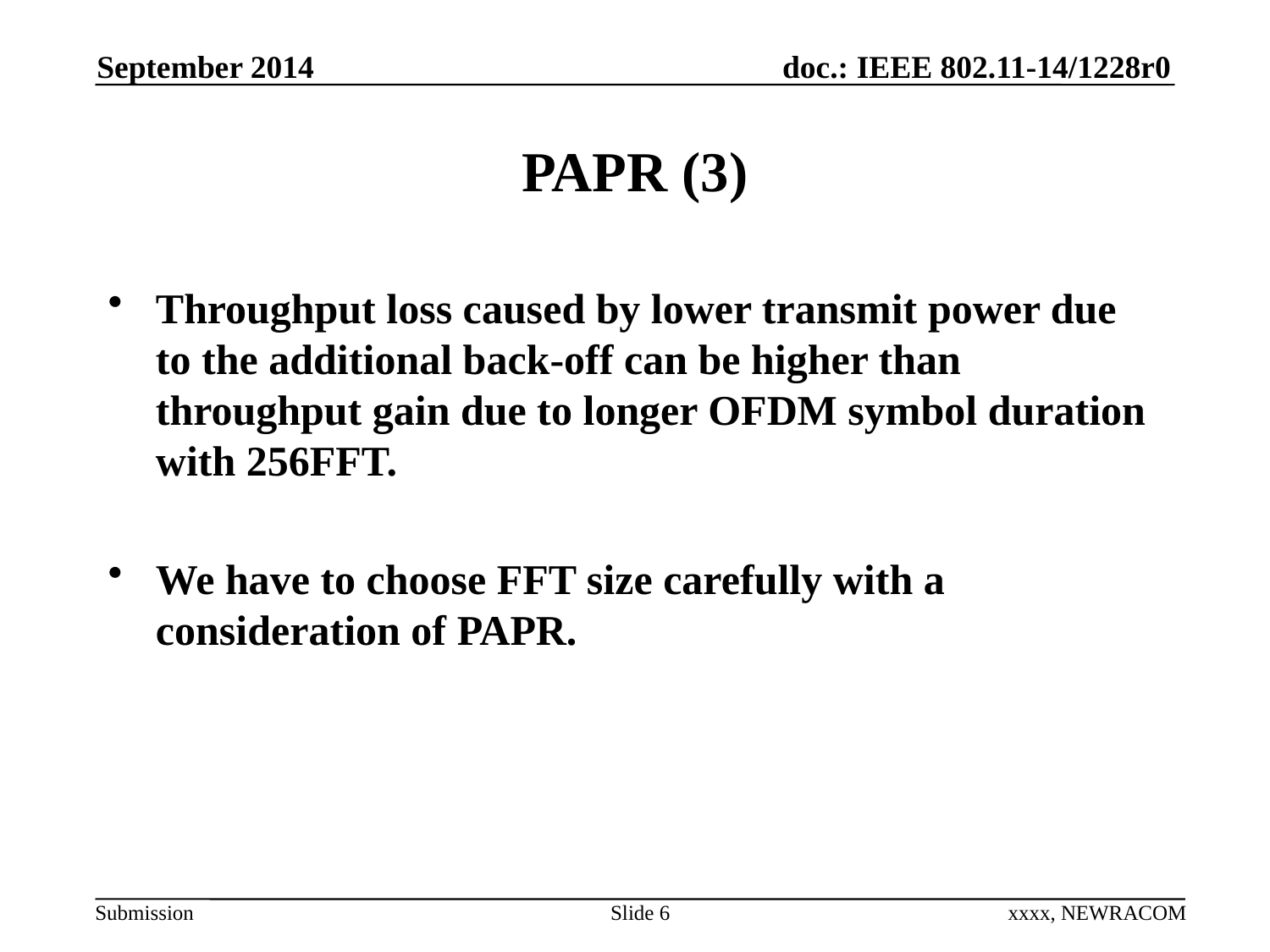

September 2014
# PAPR (3)
Throughput loss caused by lower transmit power due to the additional back-off can be higher than throughput gain due to longer OFDM symbol duration with 256FFT.

We have to choose FFT size carefully with a consideration of PAPR.

Slide 6
xxxx, NEWRACOM